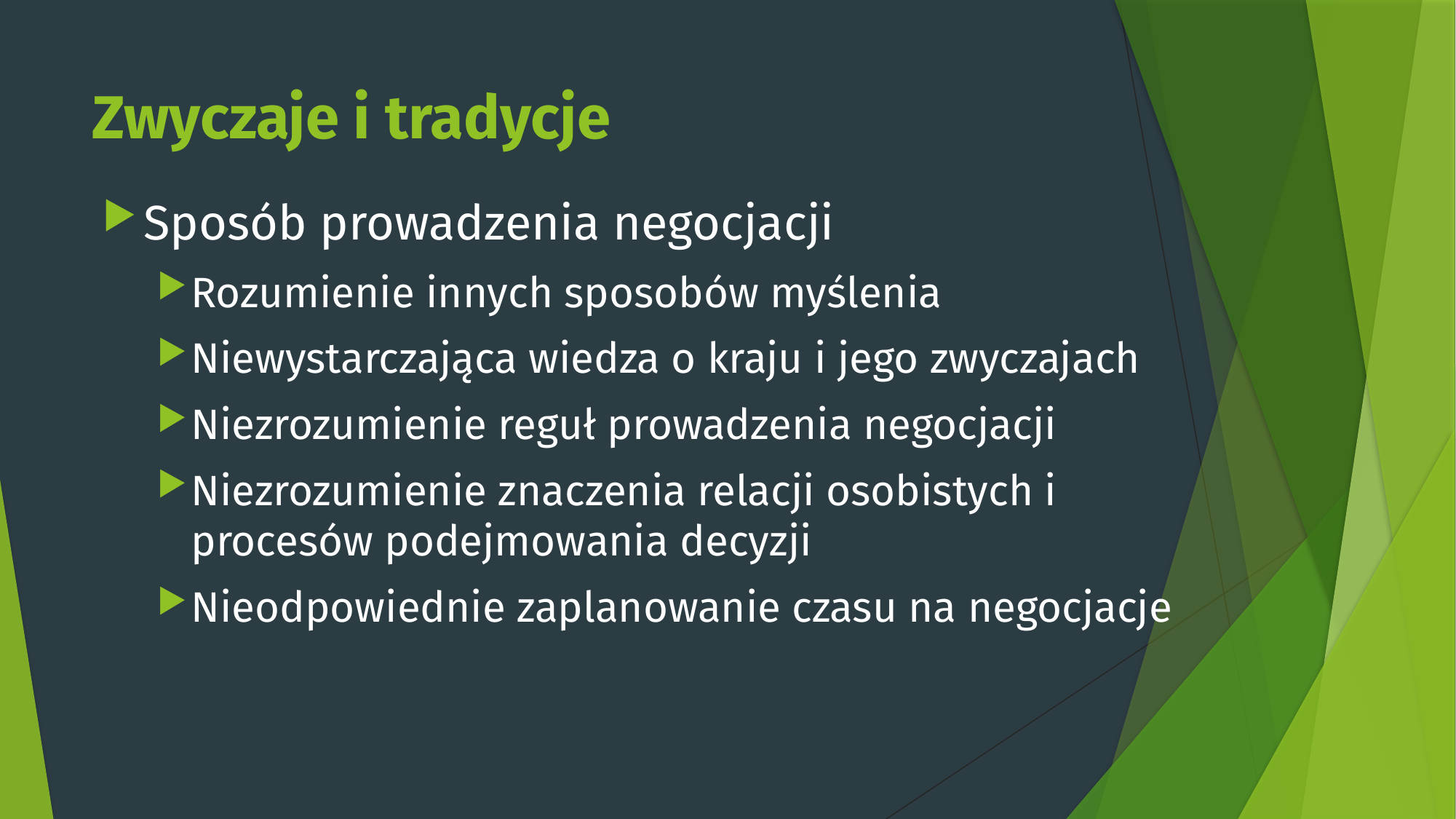

# Zwyczaje i tradycje
Sposób prowadzenia negocjacji
Rozumienie innych sposobów myślenia
Niewystarczająca wiedza o kraju i jego zwyczajach
Niezrozumienie reguł prowadzenia negocjacji
Niezrozumienie znaczenia relacji osobistych i procesów podejmowania decyzji
Nieodpowiednie zaplanowanie czasu na negocjacje